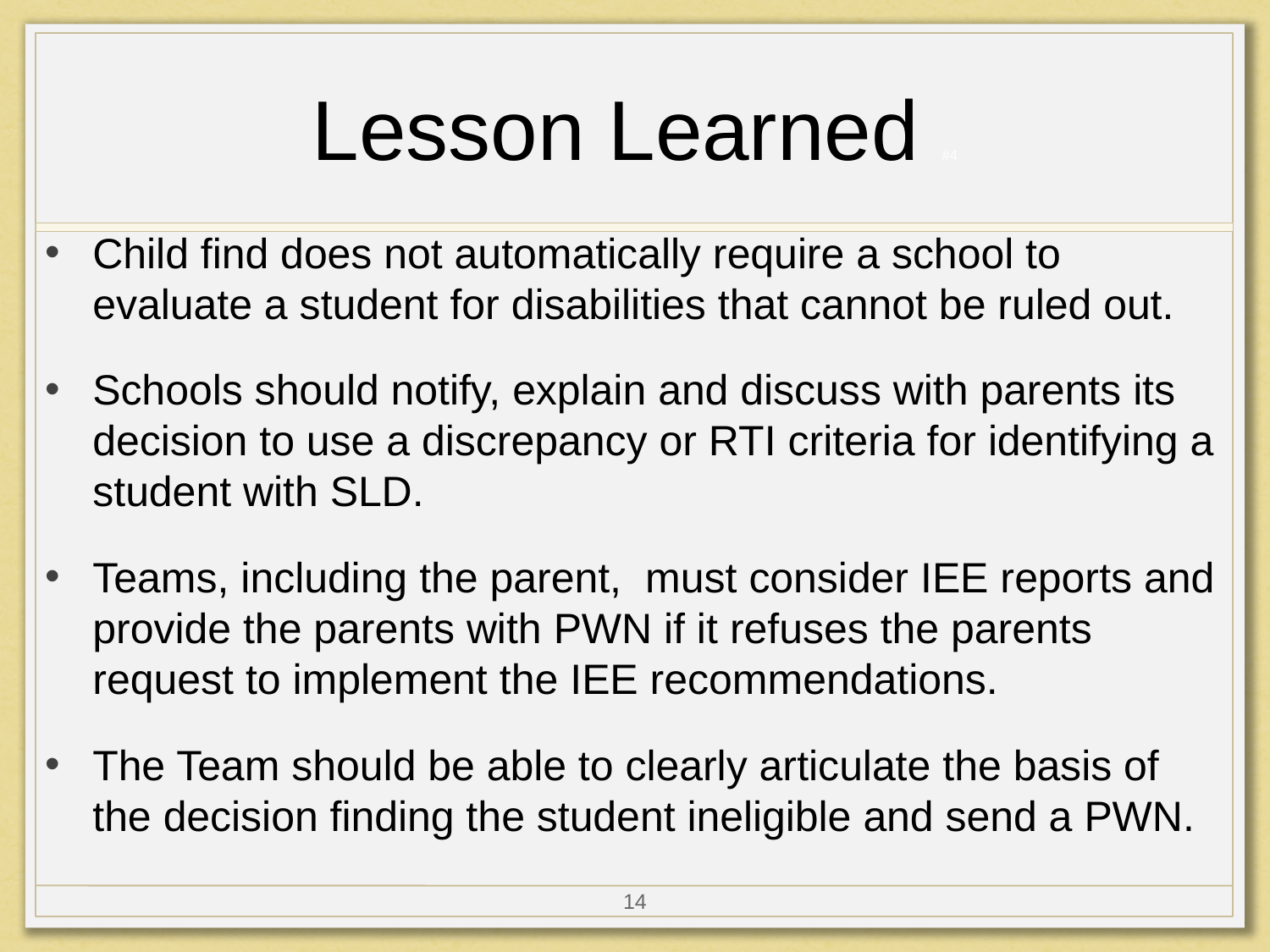

# Lesson Learned #4
Child find does not automatically require a school to evaluate a student for disabilities that cannot be ruled out.
Schools should notify, explain and discuss with parents its decision to use a discrepancy or RTI criteria for identifying a student with SLD.
Teams, including the parent,  must consider IEE reports and provide the parents with PWN if it refuses the parents request to implement the IEE recommendations.
The Team should be able to clearly articulate the basis of the decision finding the student ineligible and send a PWN.

14